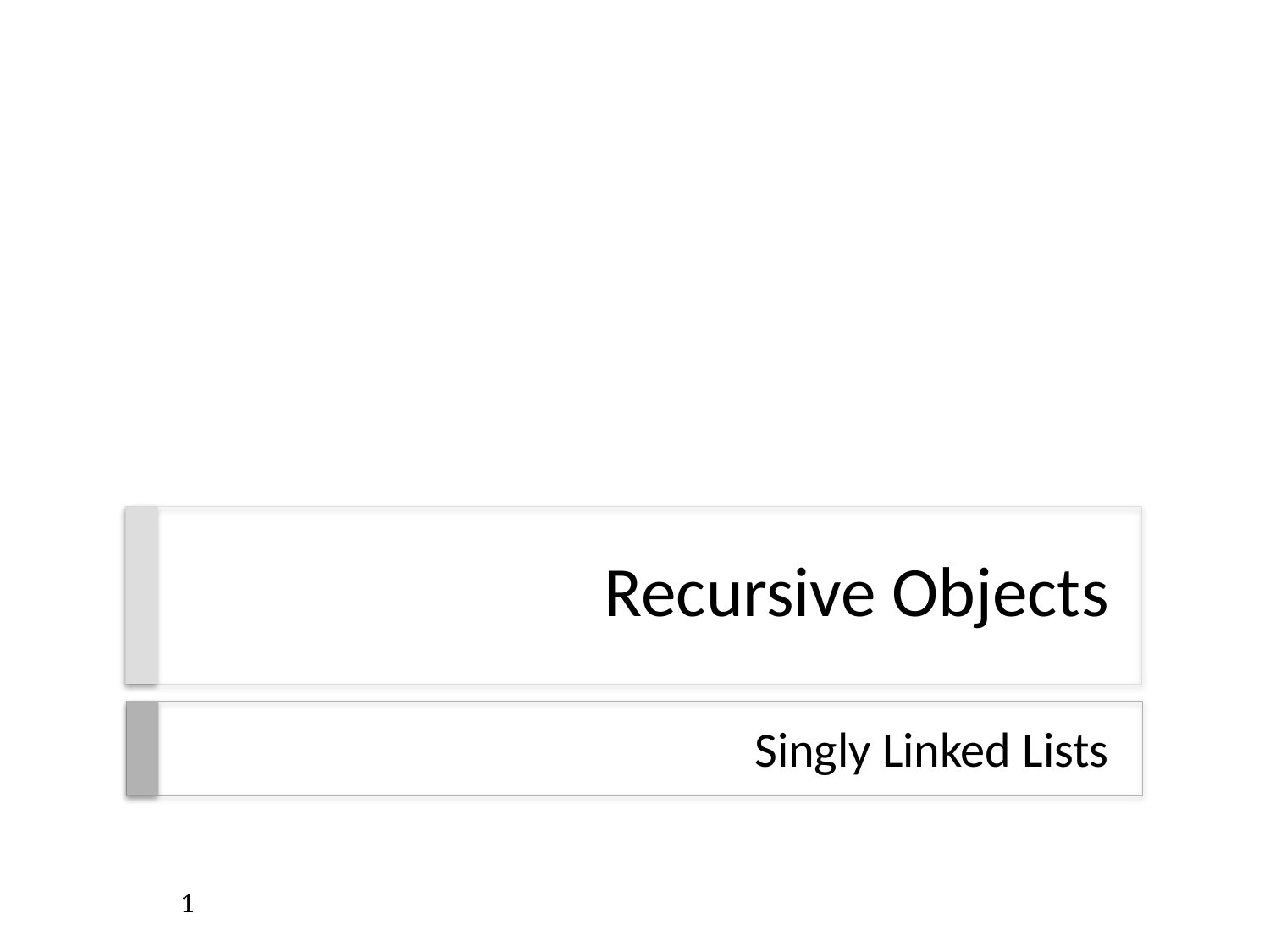

# Recursive Objects
Singly Linked Lists
1